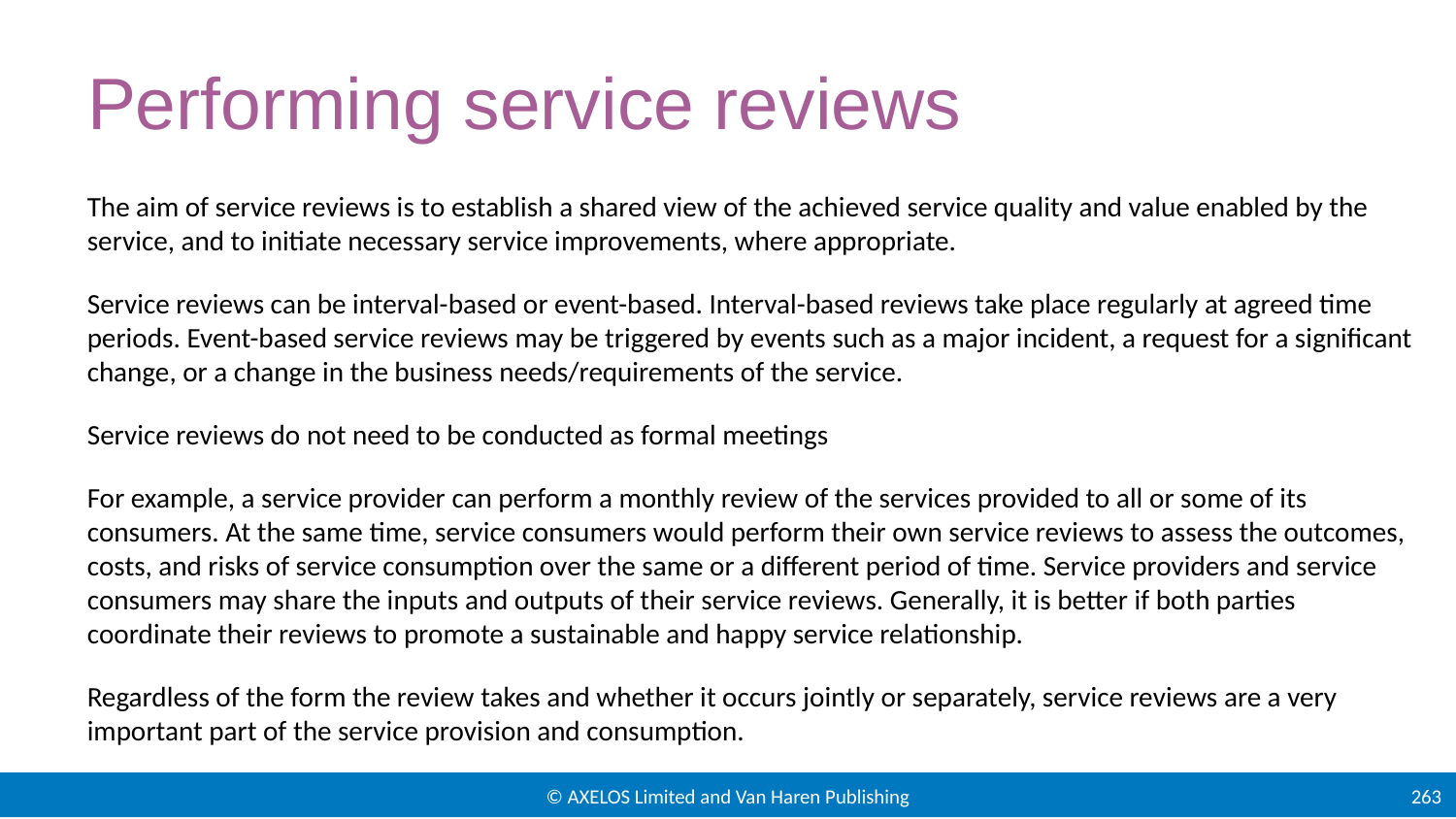

# Performing service reviews
The aim of service reviews is to establish a shared view of the achieved service quality and value enabled by the service, and to initiate necessary service improvements, where appropriate.

Service reviews can be interval-based or event-based. Interval-based reviews take place regularly at agreed time periods. Event-based service reviews may be triggered by events such as a major incident, a request for a significant change, or a change in the business needs/requirements of the service.

Service reviews do not need to be conducted as formal meetings

For example, a service provider can perform a monthly review of the services provided to all or some of its consumers. At the same time, service consumers would perform their own service reviews to assess the outcomes, costs, and risks of service consumption over the same or a different period of time. Service providers and service consumers may share the inputs and outputs of their service reviews. Generally, it is better if both parties coordinate their reviews to promote a sustainable and happy service relationship.

Regardless of the form the review takes and whether it occurs jointly or separately, service reviews are a very important part of the service provision and consumption.